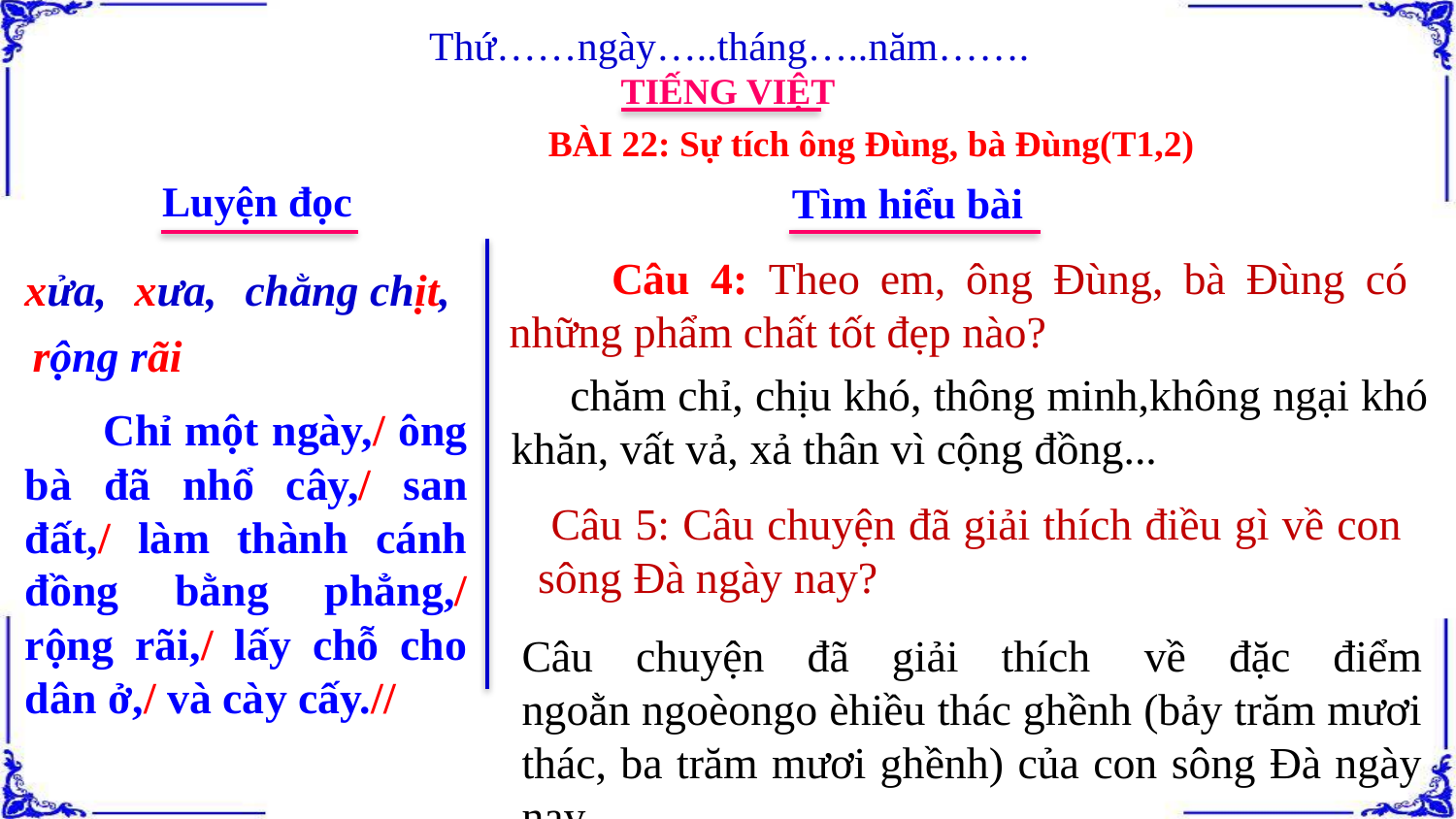

Thứ……ngày…..tháng…..năm…….
TIẾNG VIỆT
BÀI 22: Sự tích ông Đùng, bà Đùng(T1,2)
Luyện đọc
Tìm hiểu bài
     Câu 4: Theo em, ông Đùng, bà Đùng có những phẩm chất tốt đẹp nào?

xửa,
xưa,
chằng chịt,
rộng rãi
     chăm chỉ, chịu khó, thông minh,không ngại khó khăn, vất vả, xả thân vì cộng đồng...
      Chỉ một ngày,/ ông bà đã nhổ cây,/ san đất,/ làm thành cánh đồng bằng phẳng,/ rộng rãi,/ lấy chỗ cho dân ở,/ và cày cấy.//
 Câu 5: Câu chuyện đã giải thích điều gì về con sông Đà ngày nay?
Câu chuyện đã giải thích  về đặc điểm ngoằn ngoèongo èhiều thác ghềnh (bảy trăm mươi thác, ba trăm mươi ghềnh) của con sông Đà ngày nay.